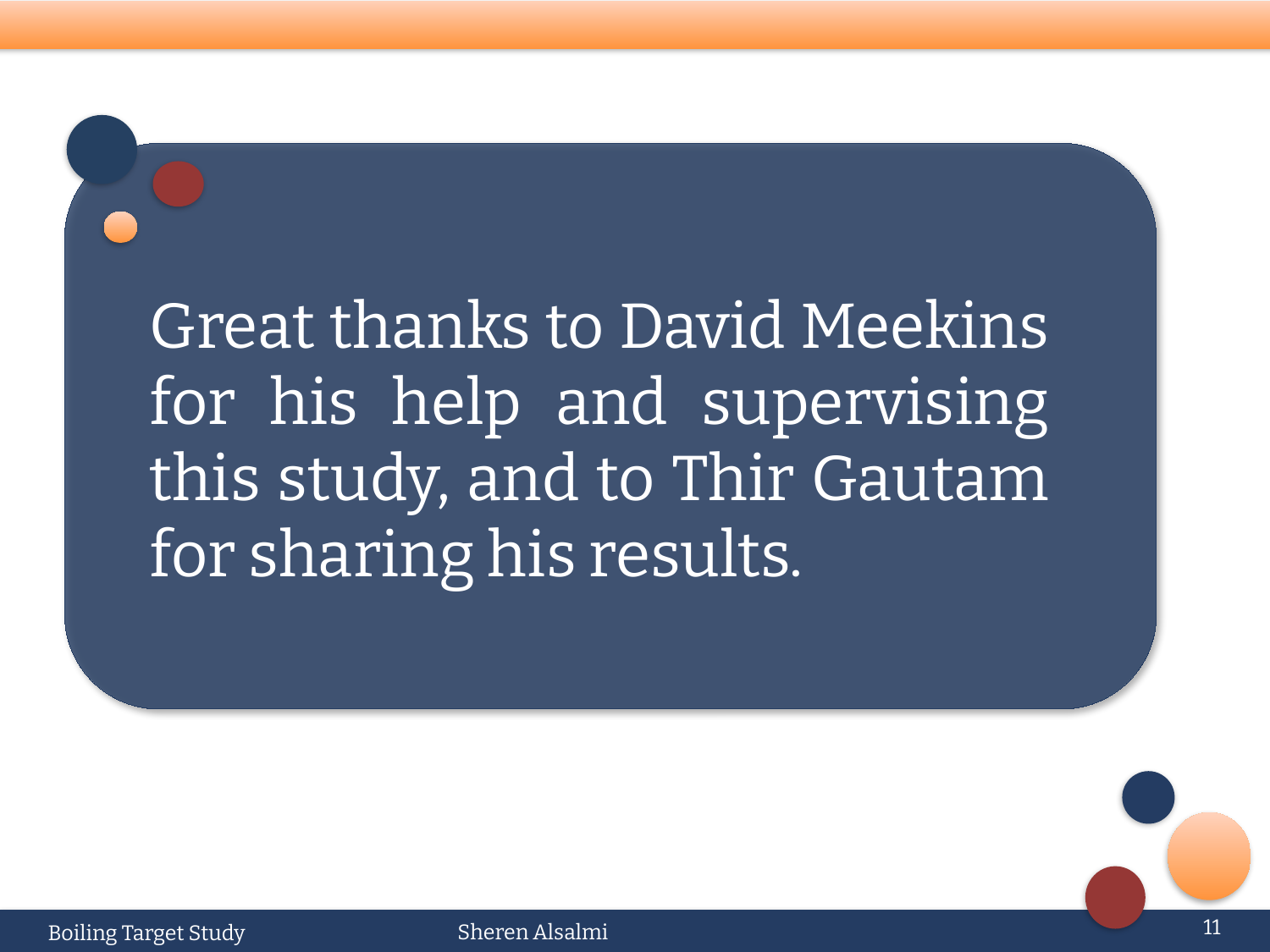

Great thanks to David Meekins for his help and supervising this study, and to Thir Gautam for sharing his results.
11
Sheren Alsalmi
Boiling Target Study